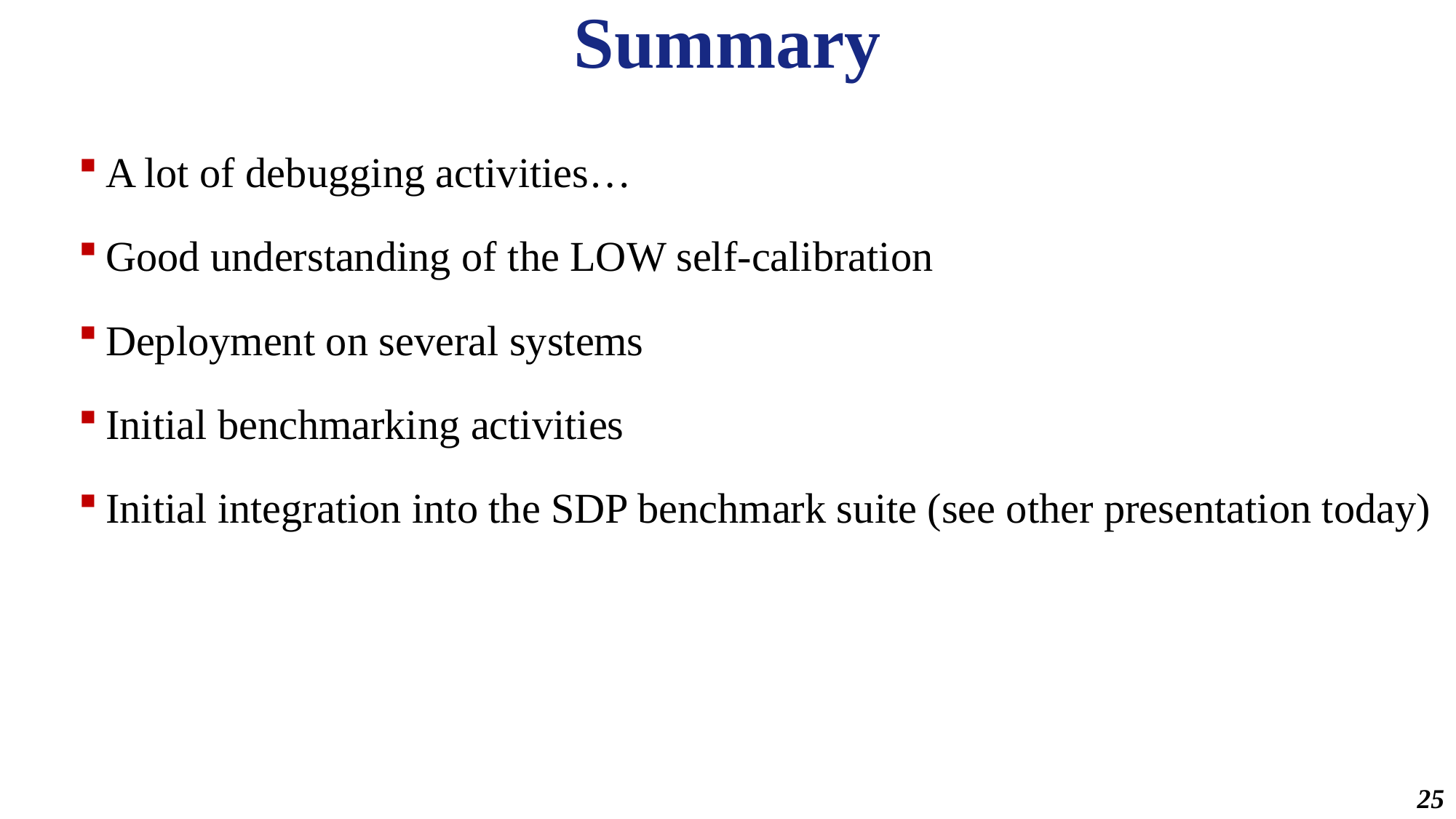

# Summary
A lot of debugging activities…
Good understanding of the LOW self-calibration
Deployment on several systems
Initial benchmarking activities
Initial integration into the SDP benchmark suite (see other presentation today)